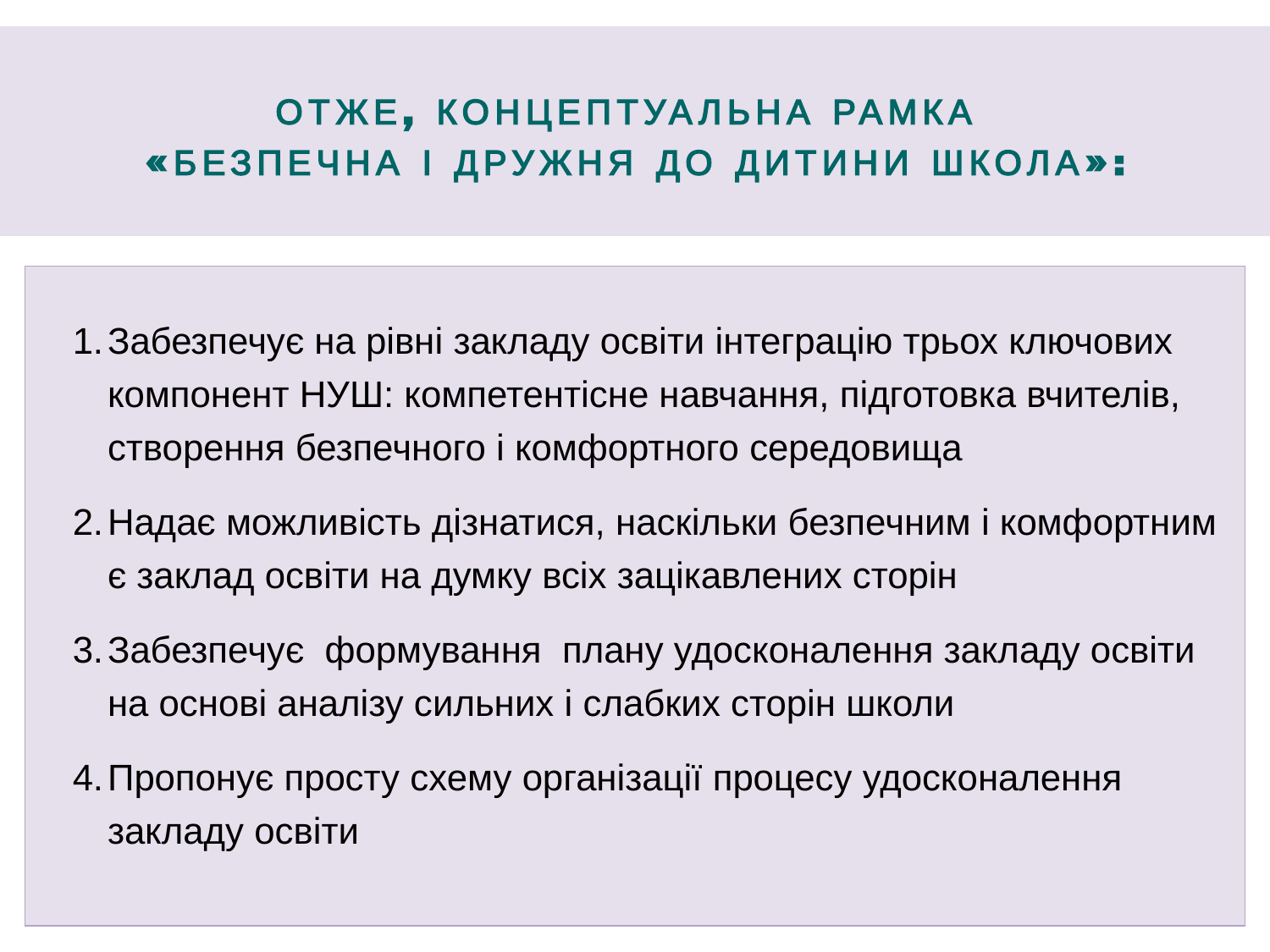

Отже, Концептуальна рамка
«Безпечна і дружня до дитини школа»:

Забезпечує на рівні закладу освіти інтеграцію трьох ключових компонент НУШ: компетентісне навчання, підготовка вчителів, створення безпечного і комфортного середовища
Надає можливість дізнатися, наскільки безпечним і комфортним є заклад освіти на думку всіх зацікавлених сторін
Забезпечує  формування  плану удосконалення закладу освіти на основі аналізу сильних і слабких сторін школи
Пропонує просту схему організації процесу удосконалення закладу освіти